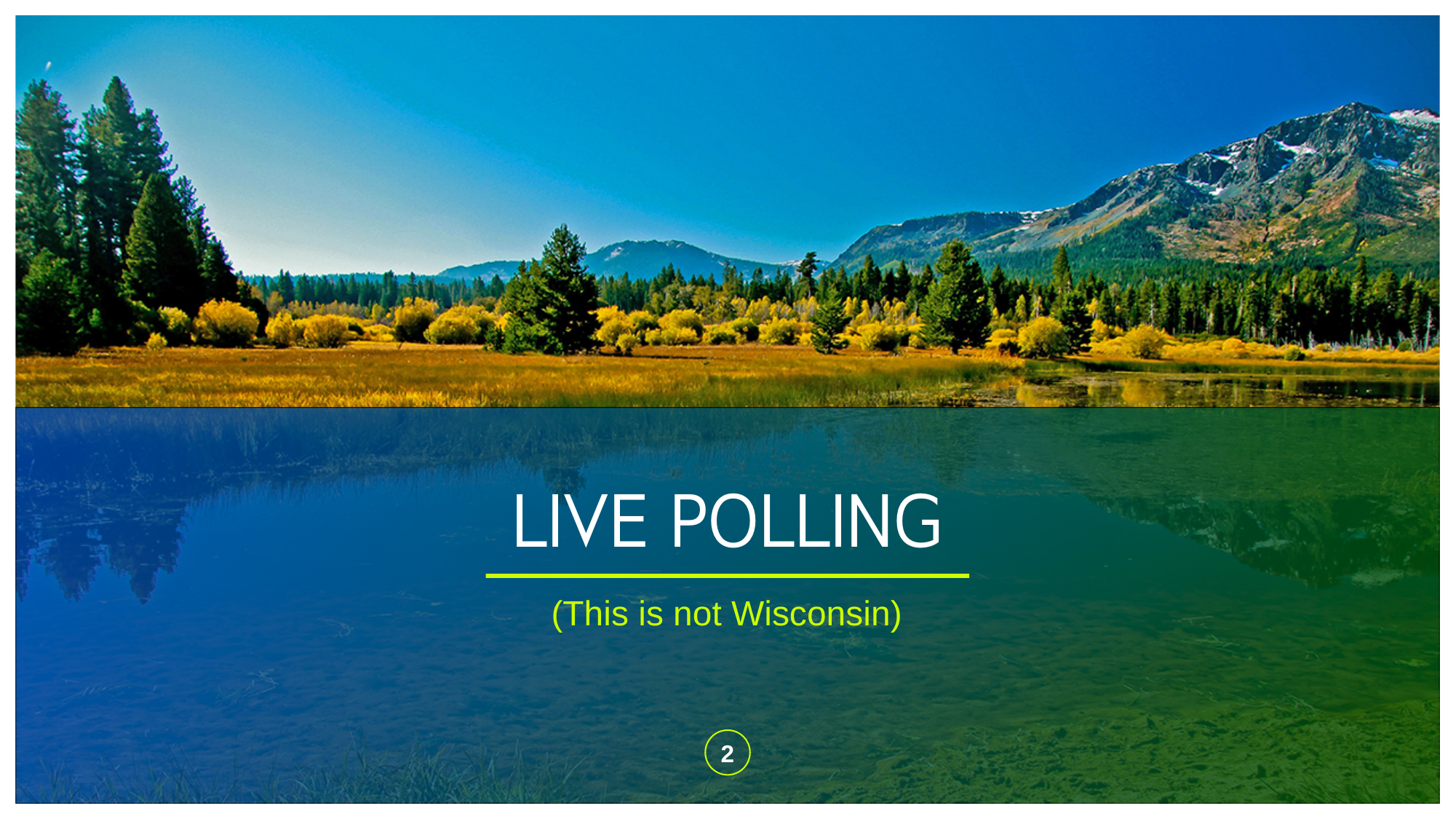

# LIVE POLLING
(This is not Wisconsin)

2